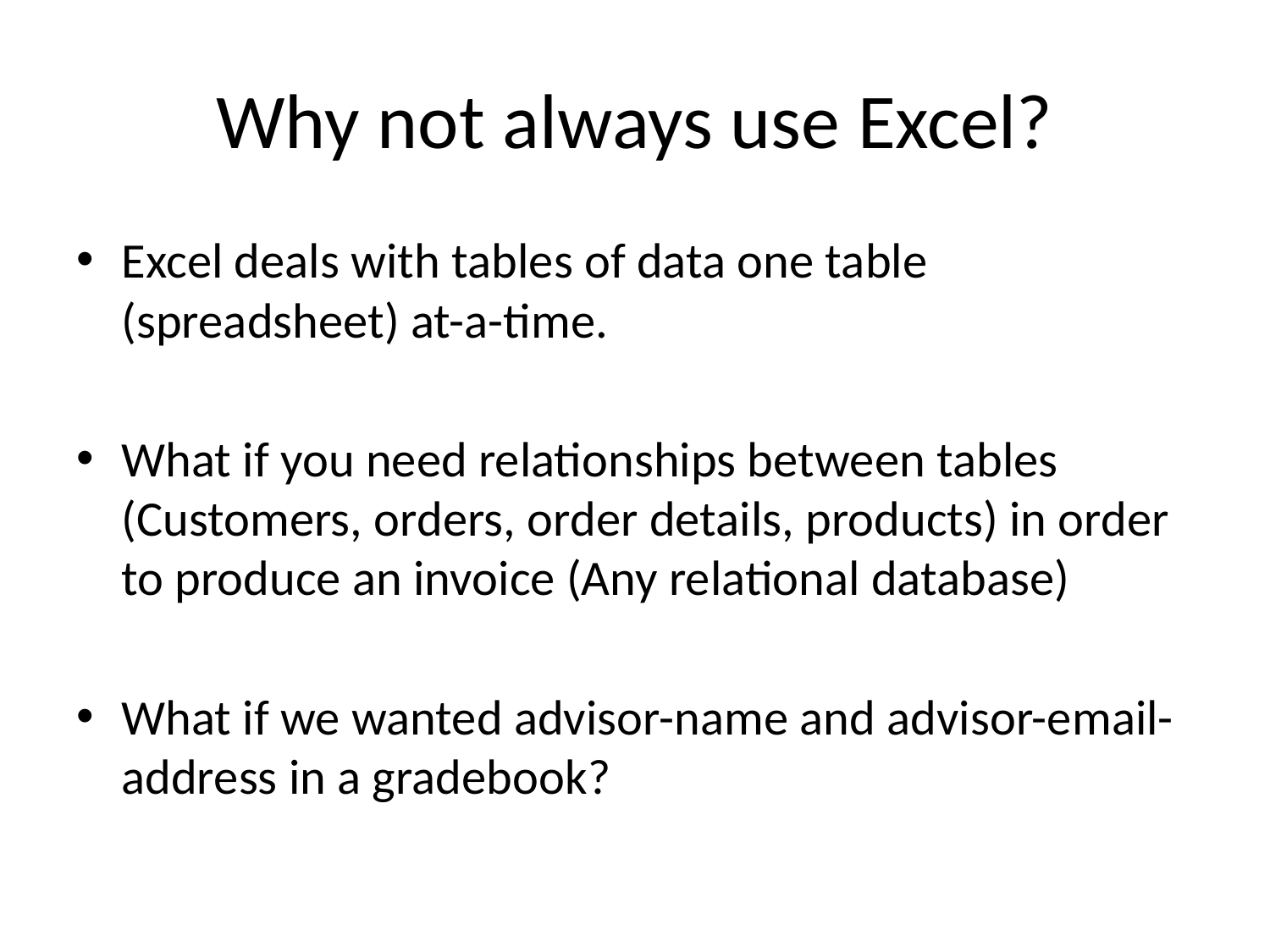

# Why not always use Excel?
Excel deals with tables of data one table (spreadsheet) at-a-time.

What if you need relationships between tables (Customers, orders, order details, products) in order to produce an invoice (Any relational database)

What if we wanted advisor-name and advisor-email-address in a gradebook?